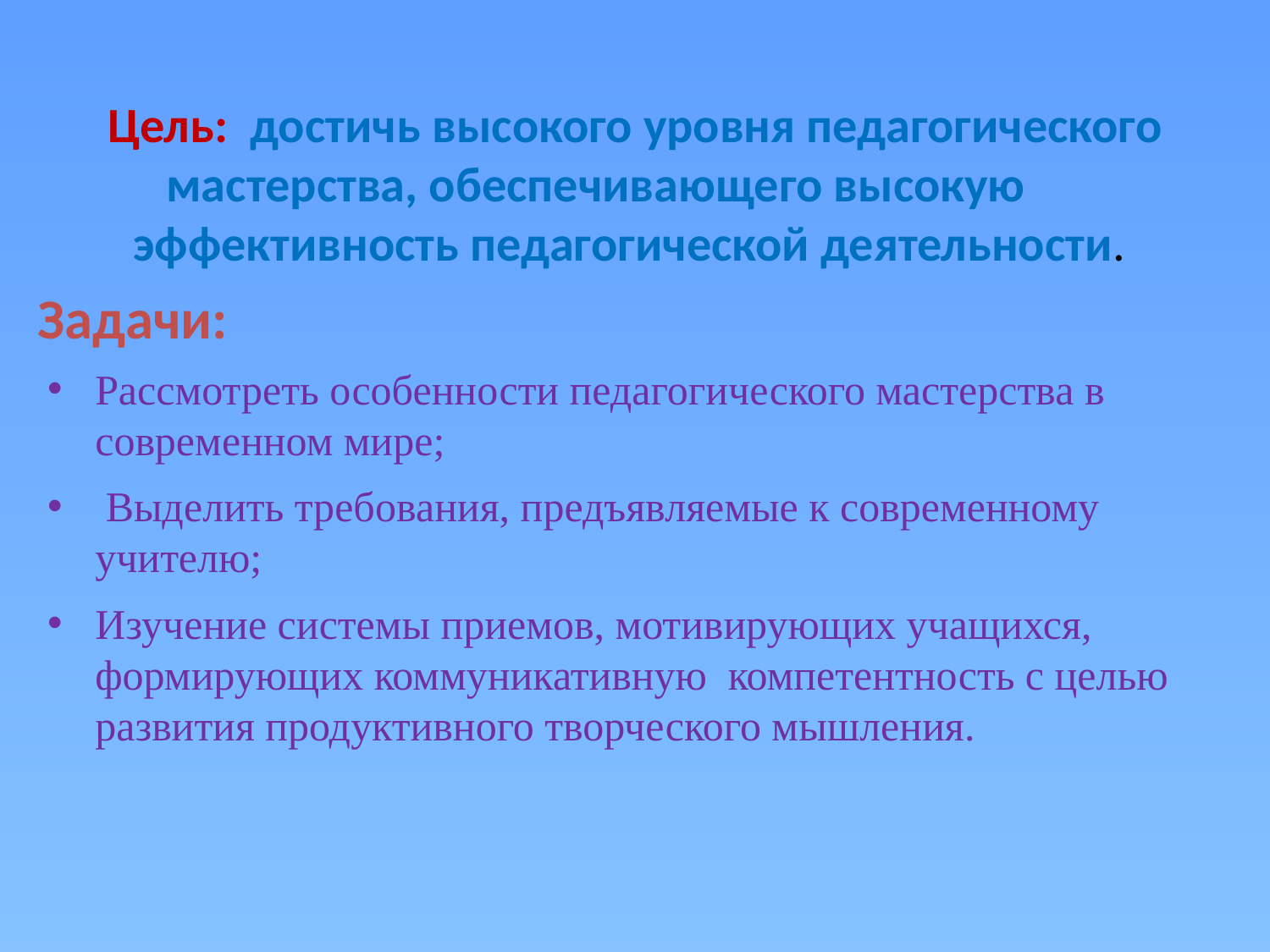

# Цель:  достичь высокого уровня педагогического мастерства, обеспечивающего высокую        эффективность педагогической деятельности.
Задачи:

Рассмотреть особенности педагогического мастерства в современном мире;
 Выделить требования, предъявляемые к современному учителю;
Изучение системы приемов, мотивирующих учащихся, формирующих коммуникативную  компетентность с целью развития продуктивного творческого мышления.